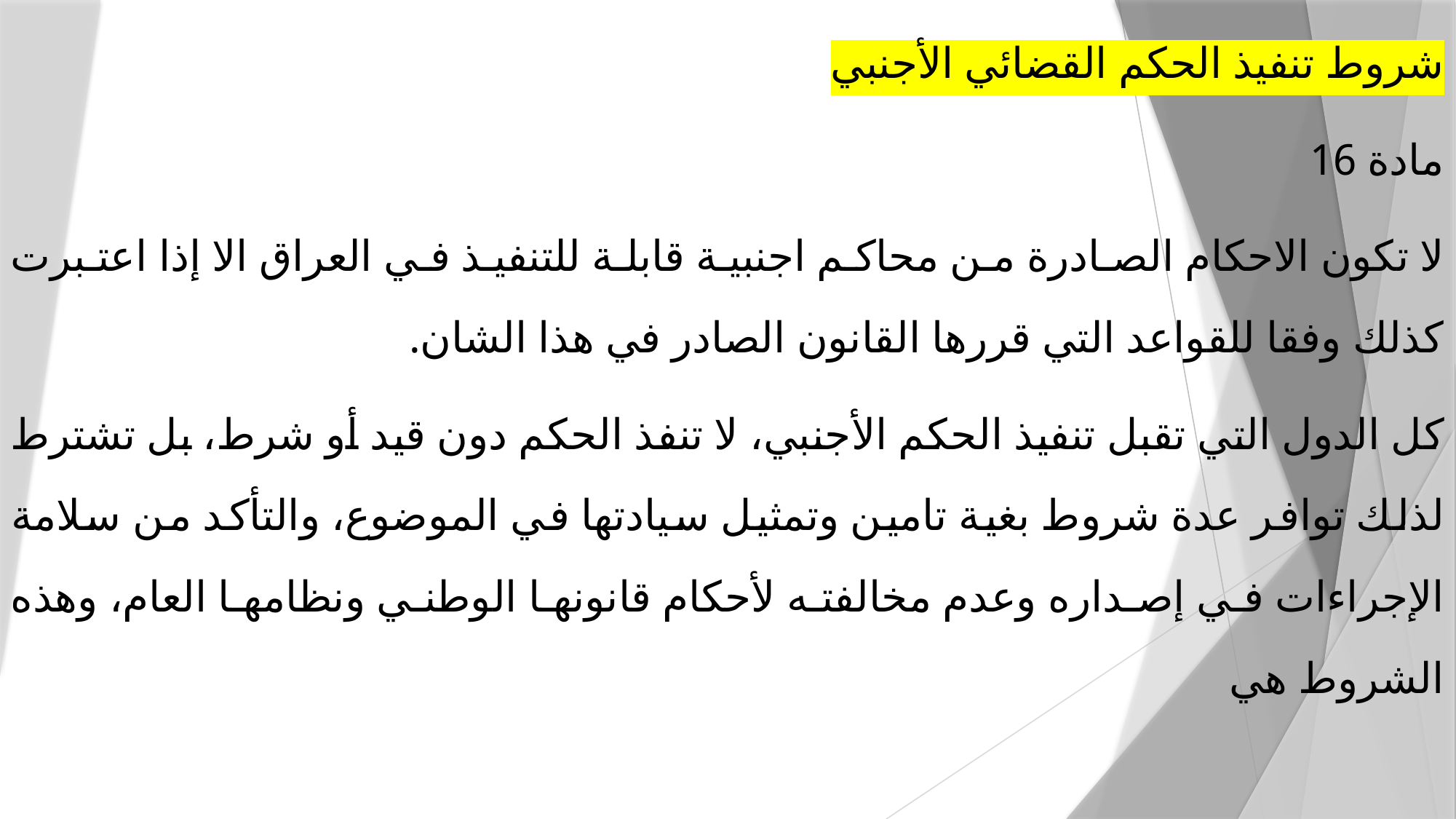

شروط تنفيذ الحكم القضائي الأجنبي
مادة 16
لا تكون الاحكام الصادرة من محاكم اجنبية قابلة للتنفيذ في العراق الا إذا اعتبرت كذلك وفقا للقواعد التي قررها القانون الصادر في هذا الشان.
كل الدول التي تقبل تنفيذ الحكم الأجنبي، لا تنفذ الحكم دون قيد أو شرط، بل تشترط لذلك توافر عدة شروط بغية تامين وتمثيل سيادتها في الموضوع، والتأكد من سلامة الإجراءات في إصداره وعدم مخالفته لأحكام قانونها الوطني ونظامها العام، وهذه الشروط هي